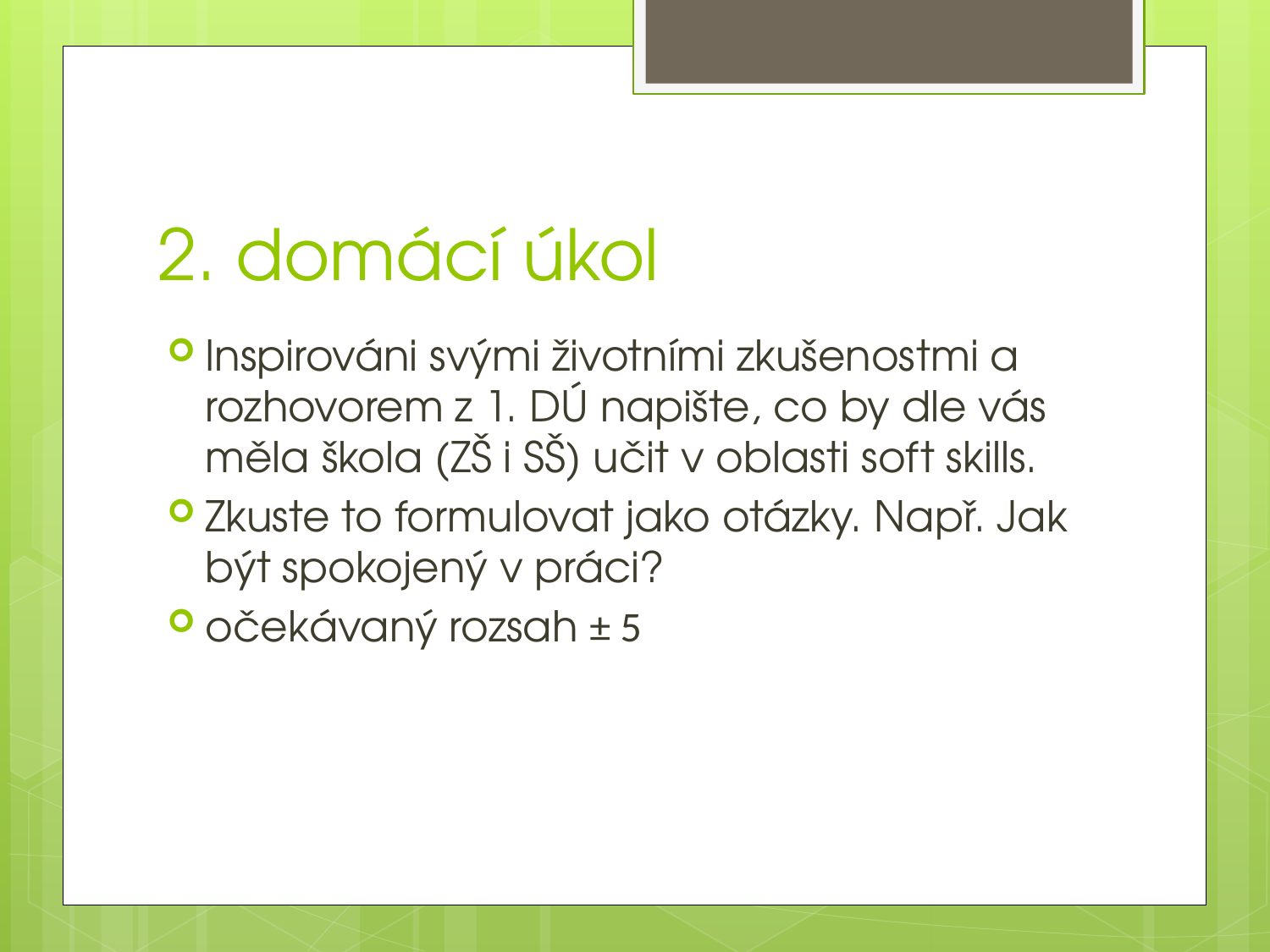

# 2. domácí úkol
Inspirováni svými životními zkušenostmi a rozhovorem z 1. DÚ napište, co by dle vás měla škola (ZŠ i SŠ) učit v oblasti soft skills.
Zkuste to formulovat jako otázky. Např. Jak být spokojený v práci?
očekávaný rozsah ± 5